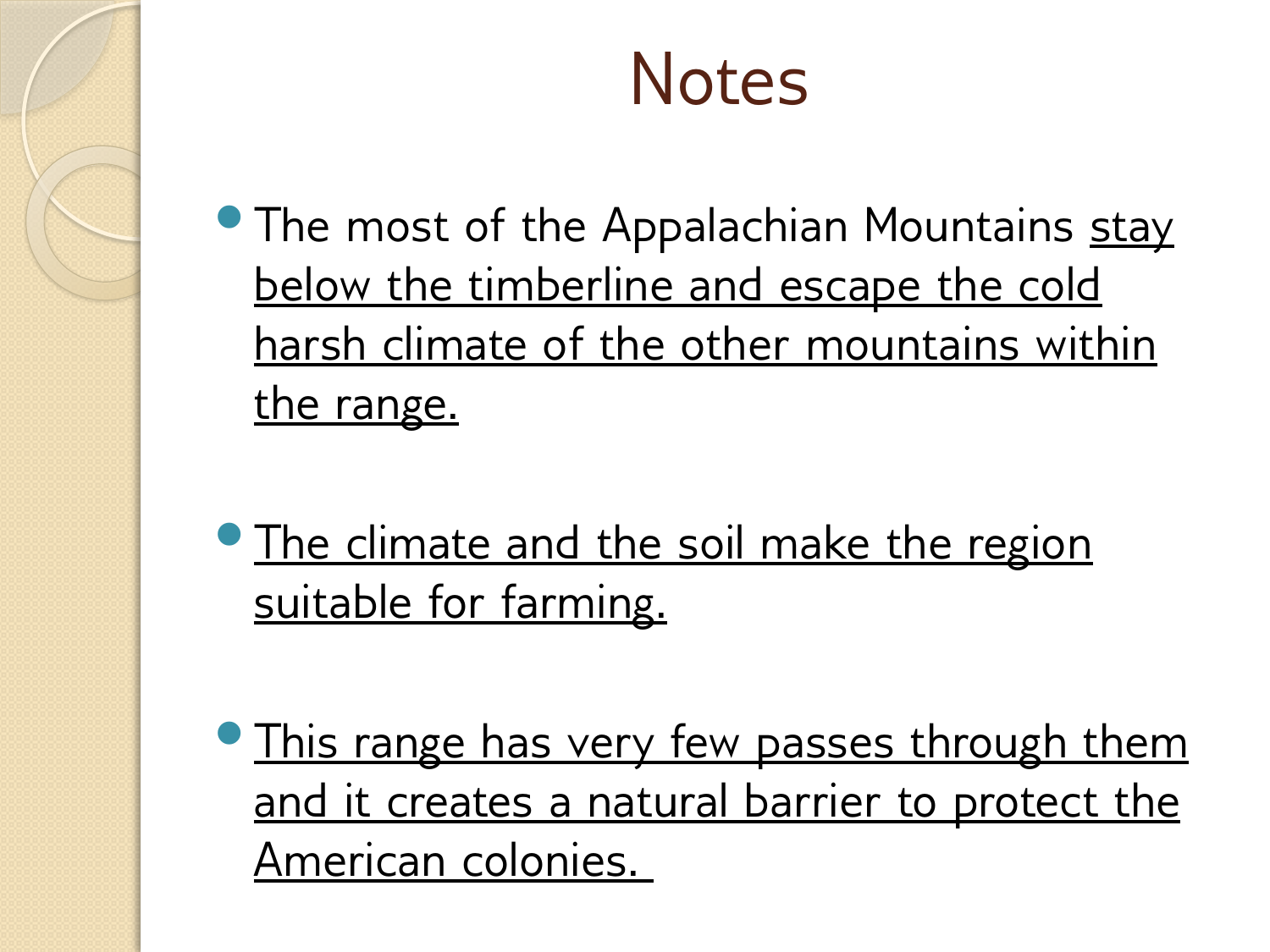

# Notes

The most of the Appalachian Mountains stay below the timberline and escape the cold harsh climate of the other mountains within the range.

The climate and the soil make the region suitable for farming.

This range has very few passes through them and it creates a natural barrier to protect the American colonies.